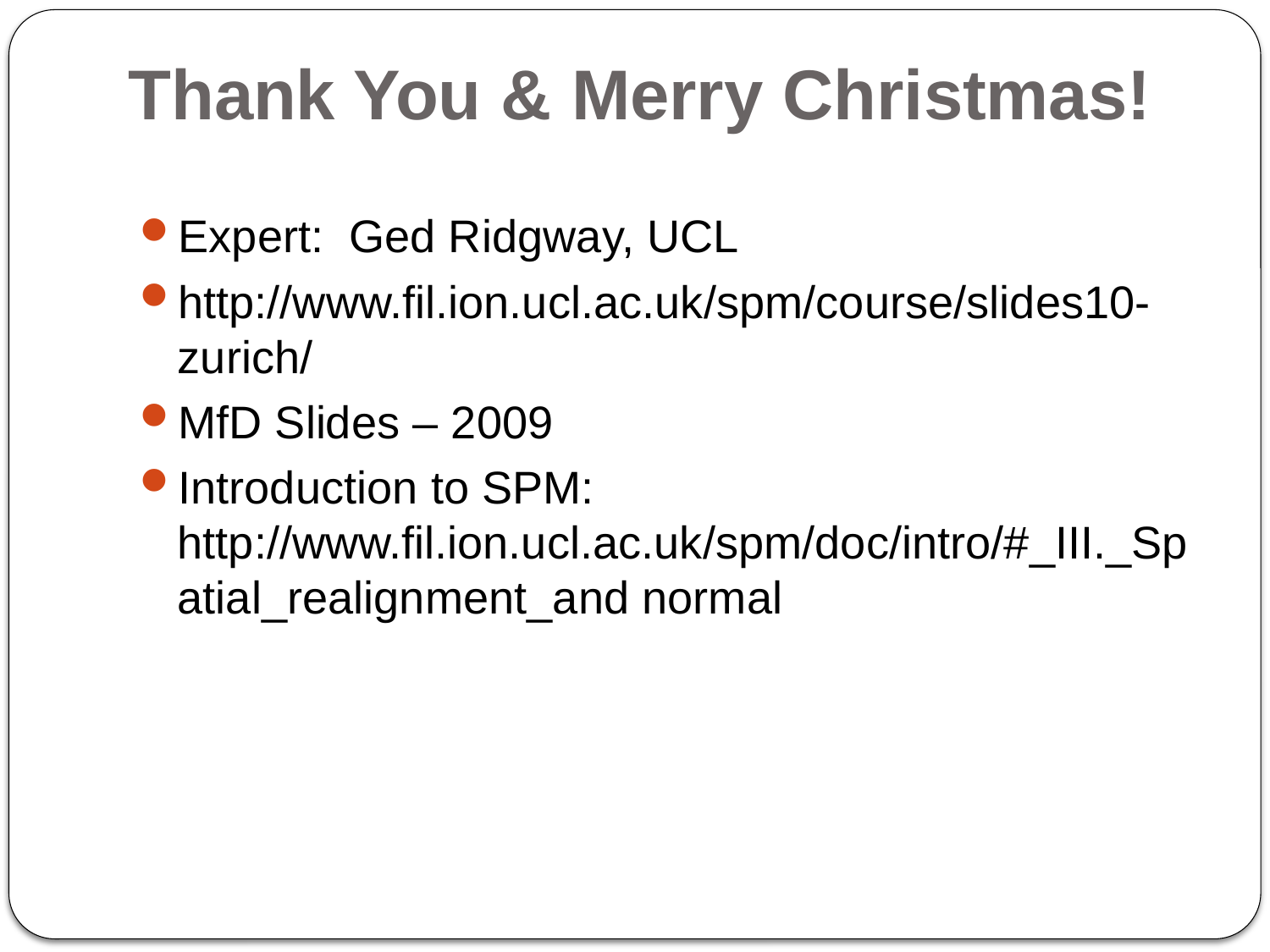

# Thank You & Merry Christmas!
Expert:  Ged Ridgway, UCL
http://www.fil.ion.ucl.ac.uk/spm/course/slides10-zurich/
MfD Slides – 2009
Introduction to SPM: http://www.fil.ion.ucl.ac.uk/spm/doc/intro/#_III._Spatial_realignment_and normal